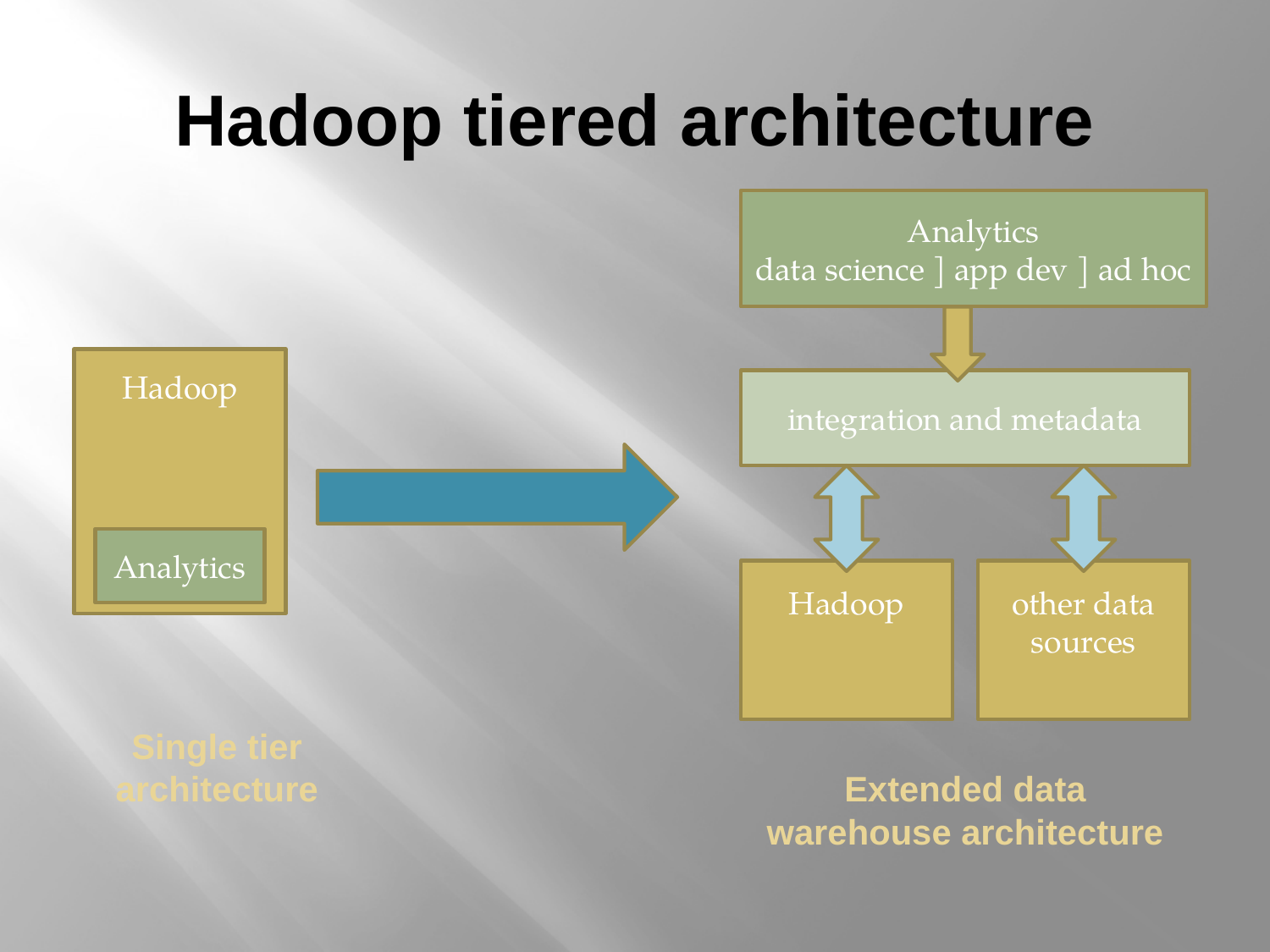

# Hadoop tiered architecture
Analytics
data science ] app dev ] ad hoc

Hadoop

integration and metadata

Analytics
Hadoop

other data sources

Single tier
architecture
Extended data warehouse architecture